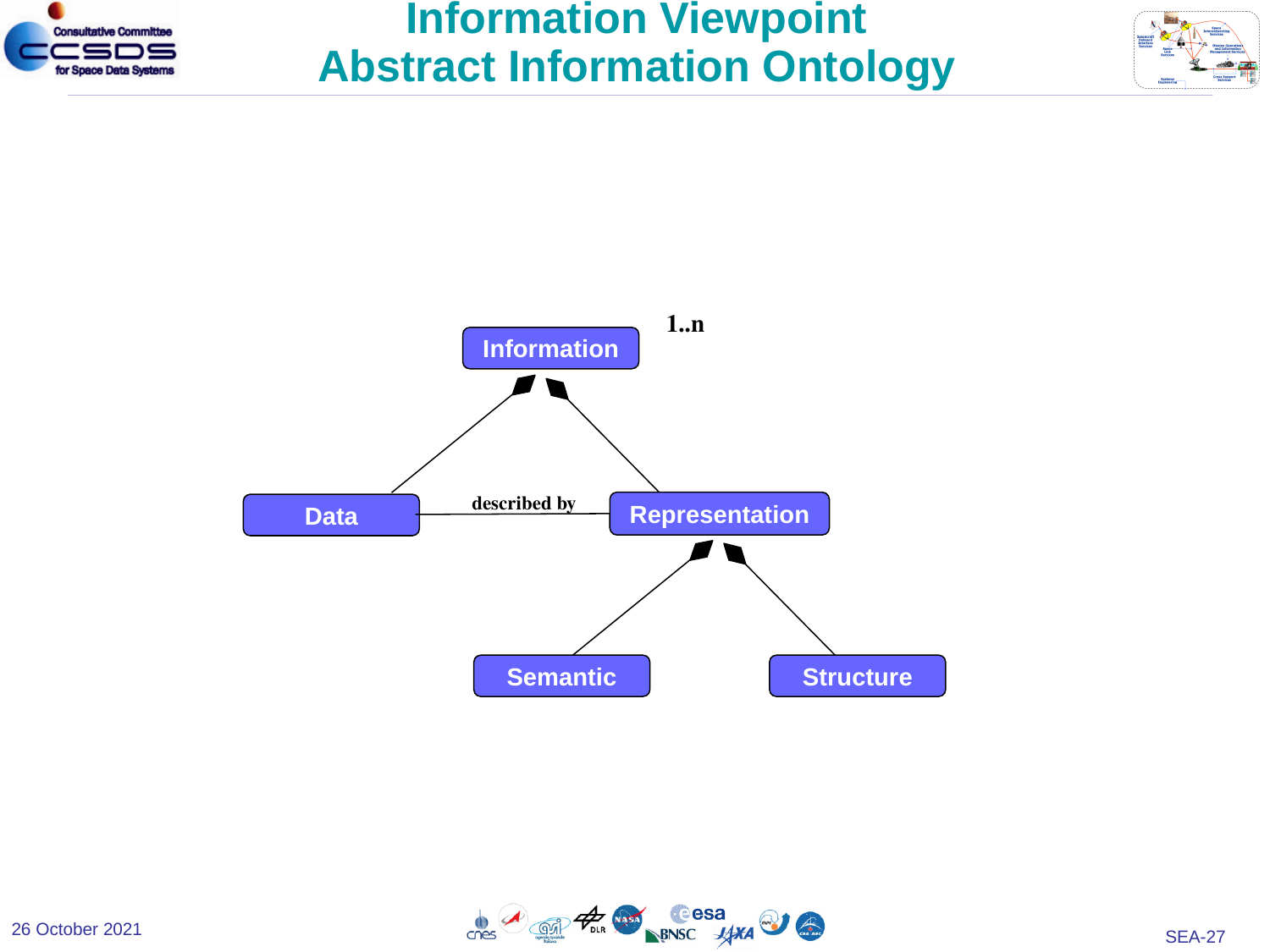

Information Viewpoint
Abstract Information Ontology
1..n
Information

described by
Representation
Data

Structure
Semantic
26 October 2021